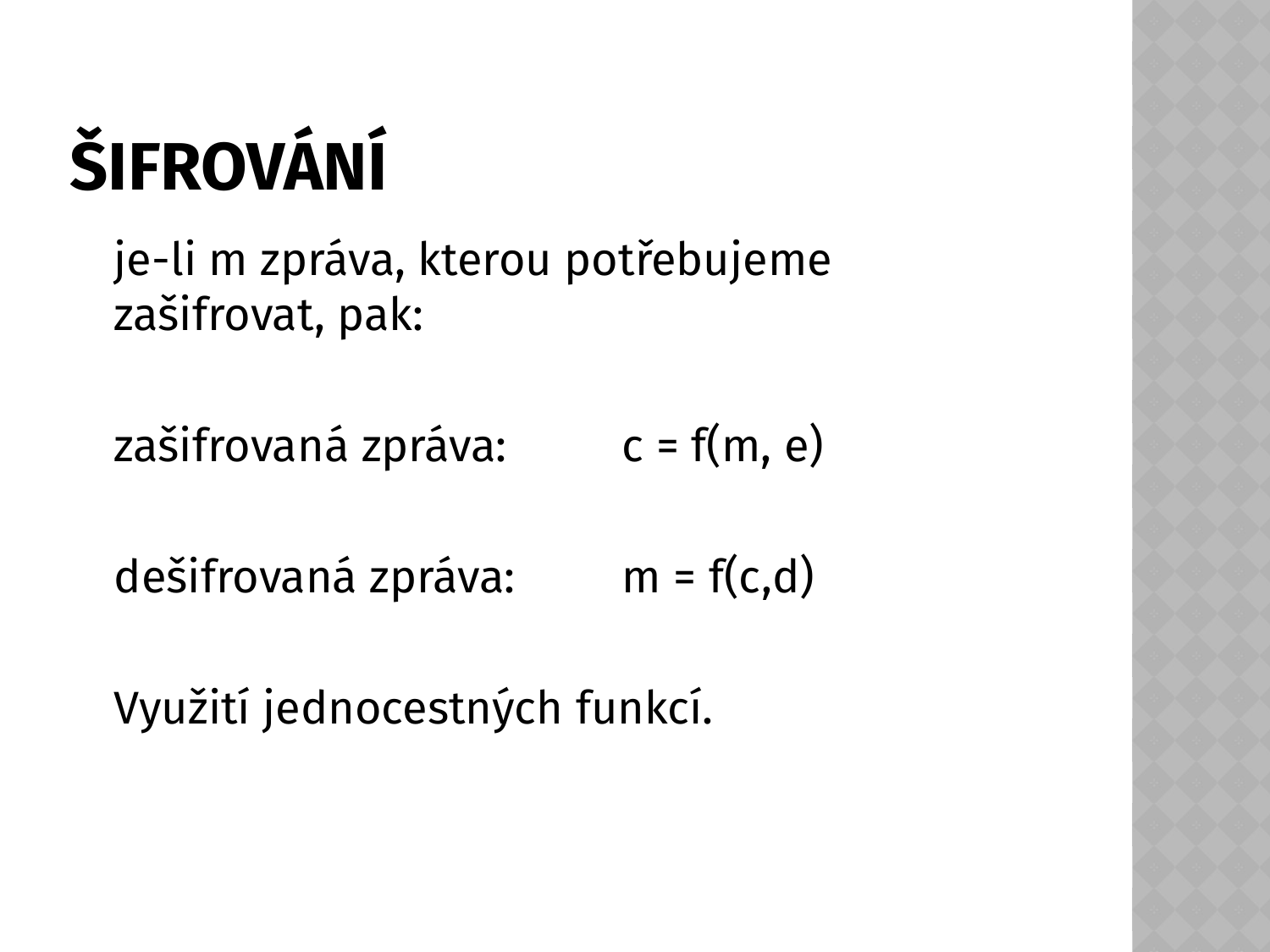

# šifrování
	je-li m zpráva, kterou potřebujeme zašifrovat, pak:

	zašifrovaná zpráva:   	c = f(m, e)

	dešifrovaná zpráva:	m = f(c,d)

	Využití jednocestných funkcí.